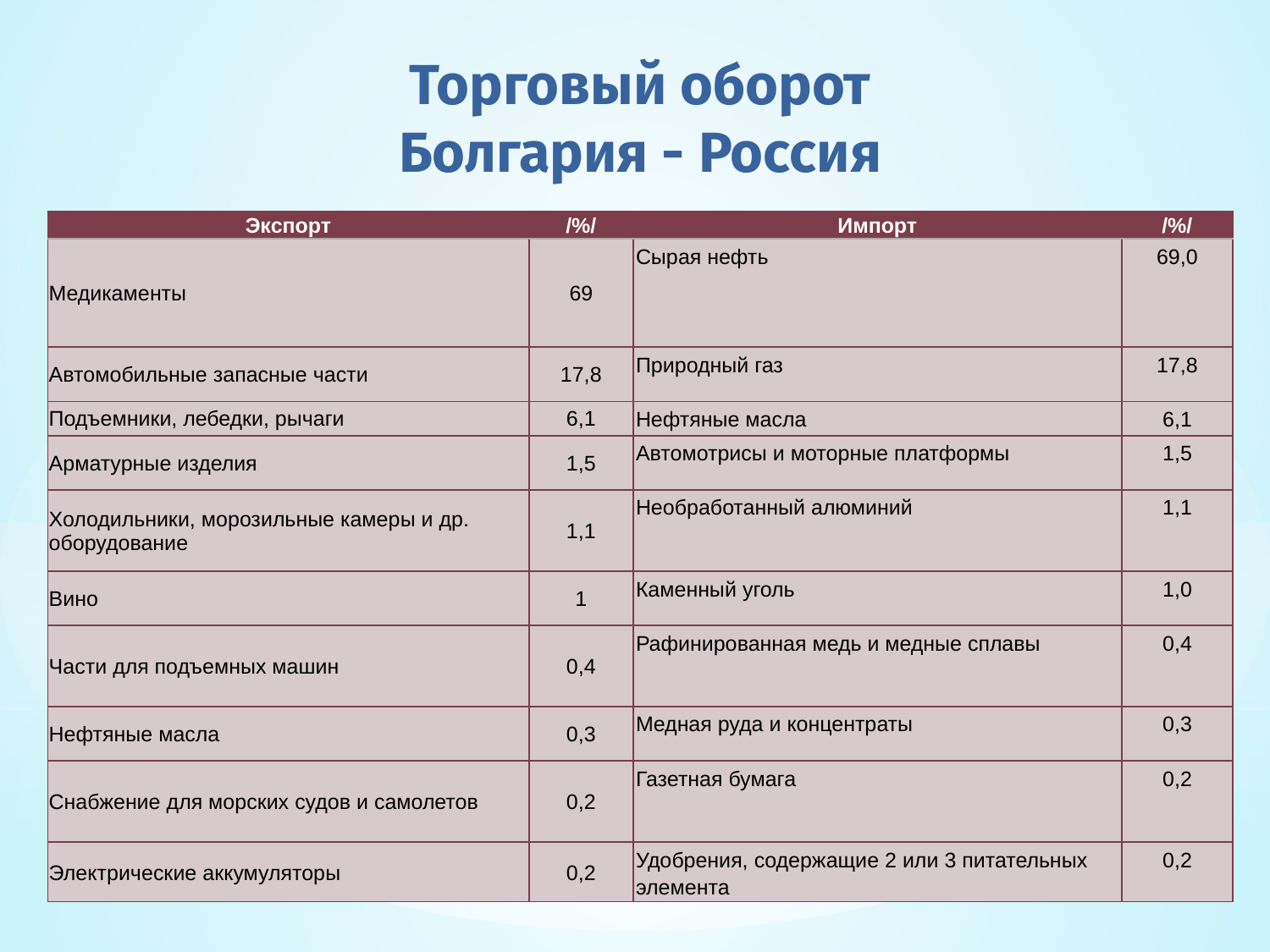

Торговый оборот
Болгария - Россия
| Экспорт | /%/ | Импорт | /%/ |
| --- | --- | --- | --- |
| Медикаменты | 69 | Сырая нефть | 69,0 |
| Автомобильные запасные части | 17,8 | Природный газ | 17,8 |
| Подъемники, лебедки, рычаги | 6,1 | Нефтяные масла | 6,1 |
| Арматурные изделия | 1,5 | Автомотрисы и моторные платформы | 1,5 |
| Холодильники, морозильные камеры и др. оборудование | 1,1 | Необработанный алюминий | 1,1 |
| Вино | 1 | Каменный уголь | 1,0 |
| Части для подъемных машин | 0,4 | Рафинированная медь и медные сплавы | 0,4 |
| Нефтяные масла | 0,3 | Медная руда и концентраты | 0,3 |
| Снабжение для морских судов и самолетов | 0,2 | Газетная бумага | 0,2 |
| Электрические аккумуляторы | 0,2 | Удобрения, содержащие 2 или 3 питательных элемента | 0,2 |